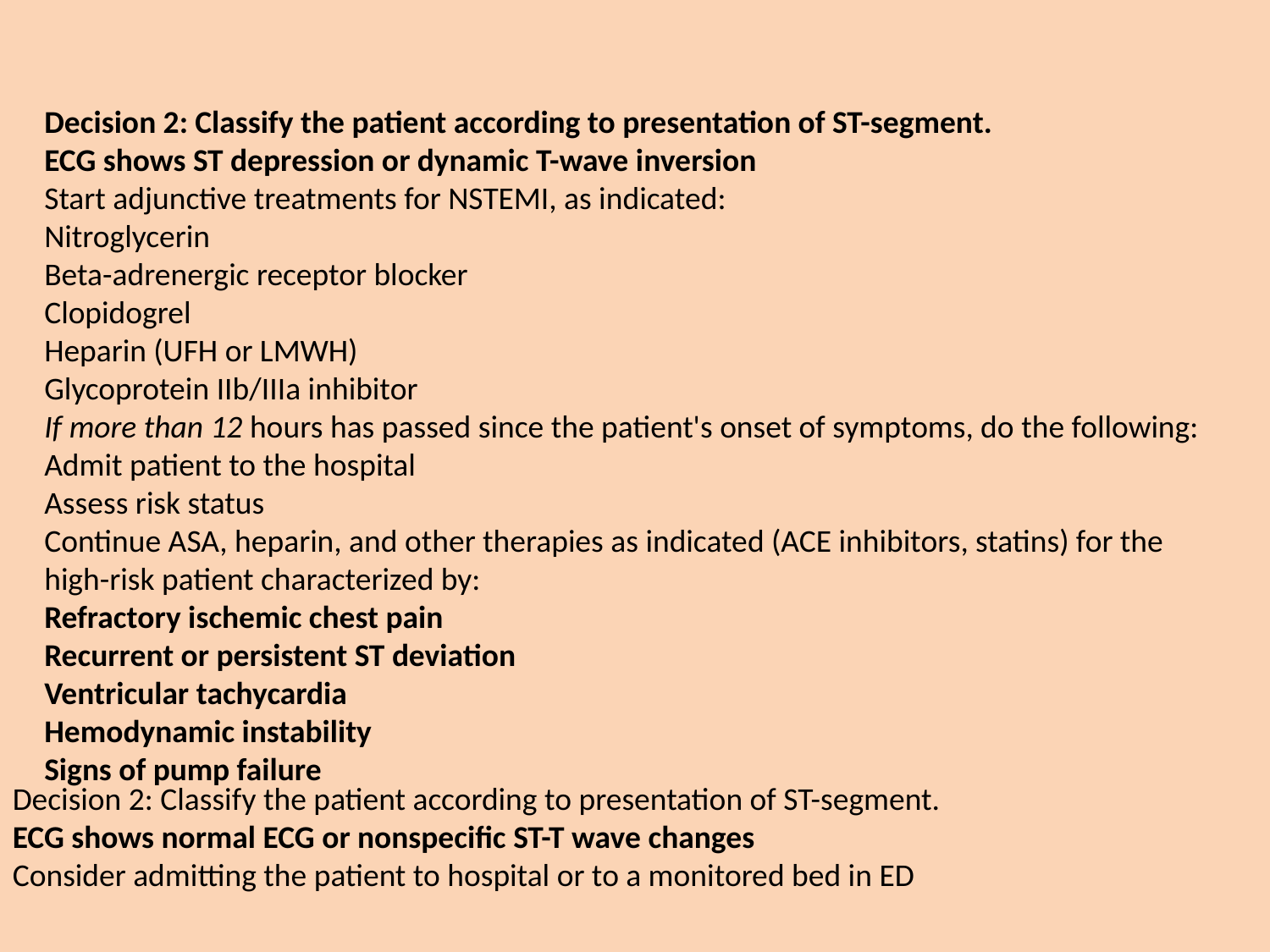

#
Decision 2: Classify the patient according to presentation of ST-segment.
ECG shows ST depression or dynamic T-wave inversion
Start adjunctive treatments for NSTEMI, as indicated:
Nitroglycerin
Beta-adrenergic receptor blocker
Clopidogrel
Heparin (UFH or LMWH)
Glycoprotein IIb/IIIa inhibitor
If more than 12 hours has passed since the patient's onset of symptoms, do the following:
Admit patient to the hospital
Assess risk status
Continue ASA, heparin, and other therapies as indicated (ACE inhibitors, statins) for the high-risk patient characterized by:
Refractory ischemic chest pain
Recurrent or persistent ST deviation
Ventricular tachycardia
Hemodynamic instability
Signs of pump failure
Decision 2: Classify the patient according to presentation of ST-segment.
ECG shows normal ECG or nonspecific ST-T wave changes
Consider admitting the patient to hospital or to a monitored bed in ED